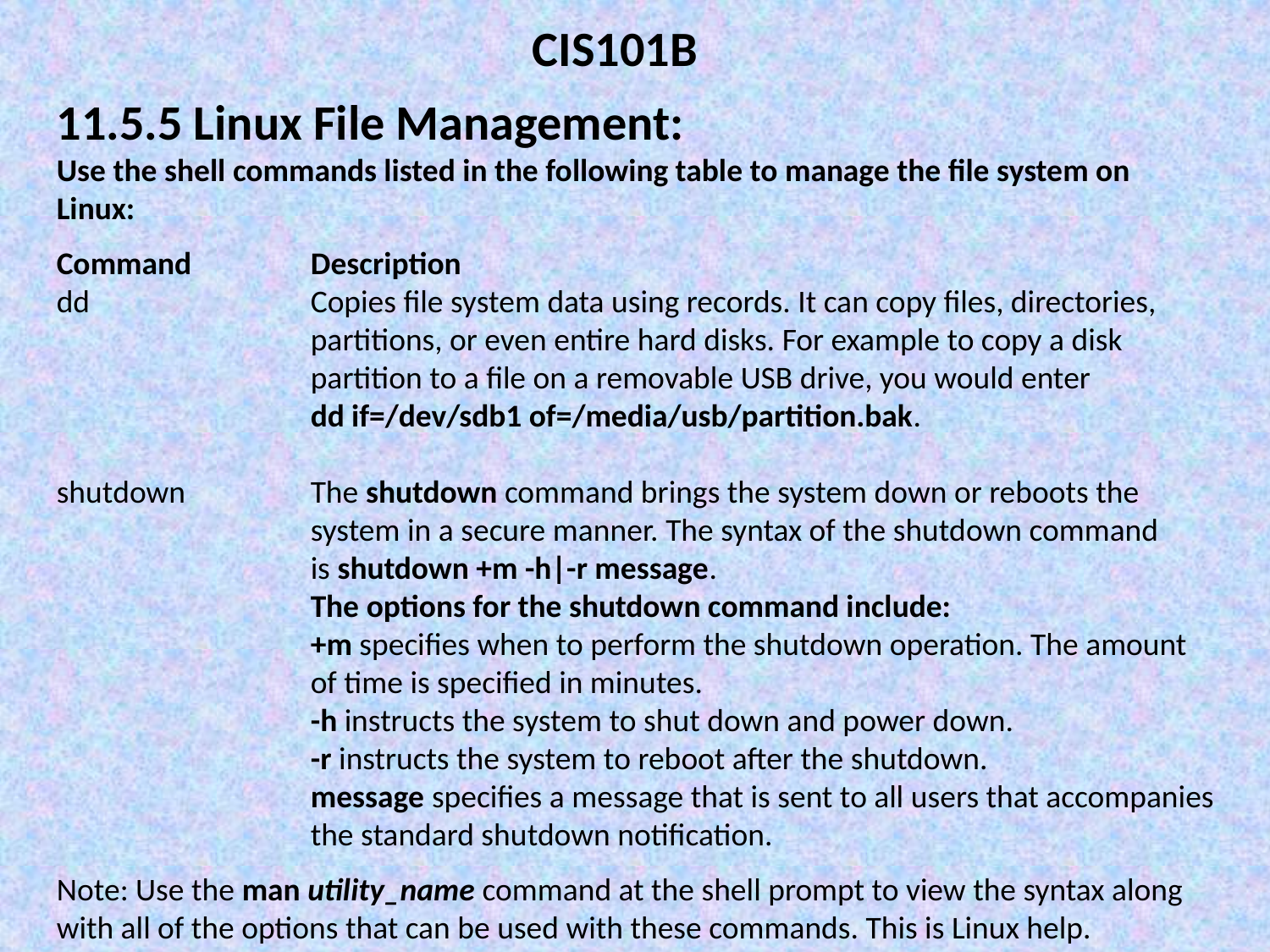

CIS101B
11.5.5 Linux File Management:
Use the shell commands listed in the following table to manage the file system on Linux:

Command 	Description
dd		Copies file system data using records. It can copy files, directories, 			partitions, or even entire hard disks. For example to copy a disk 			partition to a file on a removable USB drive, you would enter
		dd if=/dev/sdb1 of=/media/usb/partition.bak.

shutdown	The shutdown command brings the system down or reboots the 			system in a secure manner. The syntax of the shutdown command 			is shutdown +m -h|-r message.
		The options for the shutdown command include:
		+m specifies when to perform the shutdown operation. The amount 			of time is specified in minutes.
		-h instructs the system to shut down and power down.
		-r instructs the system to reboot after the shutdown.
		message specifies a message that is sent to all users that accompanies 		the standard shutdown notification.

Note: Use the man utility_name command at the shell prompt to view the syntax along with all of the options that can be used with these commands. This is Linux help.